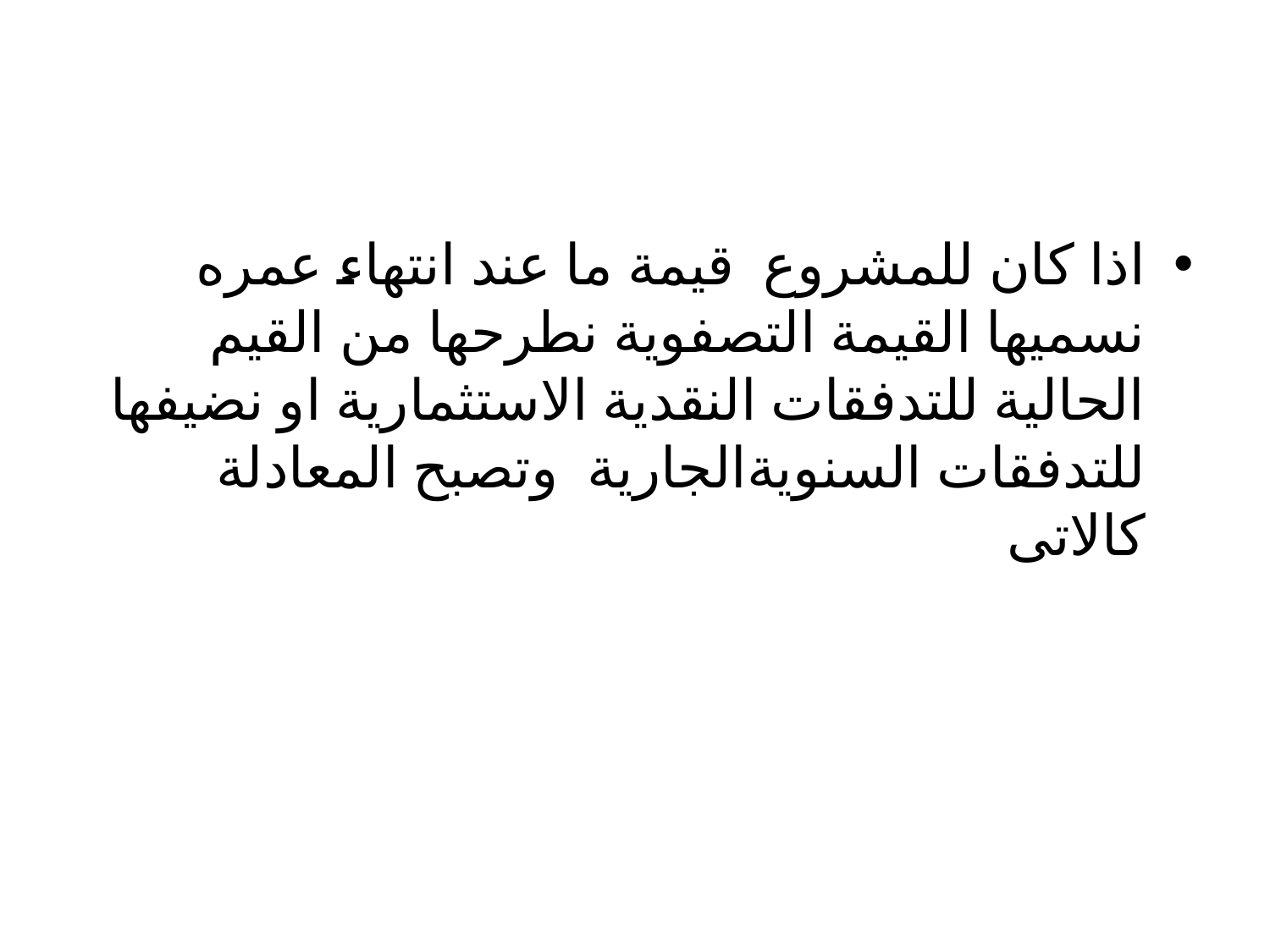

#
اذا كان للمشروع  قيمة ما عند انتهاء عمره  نسميها القيمة التصفوية نطرحها من القيم الحالية للتدفقات النقدية الاستثمارية او نضيفها للتدفقات السنويةالجارية  وتصبح المعادلة كالاتى